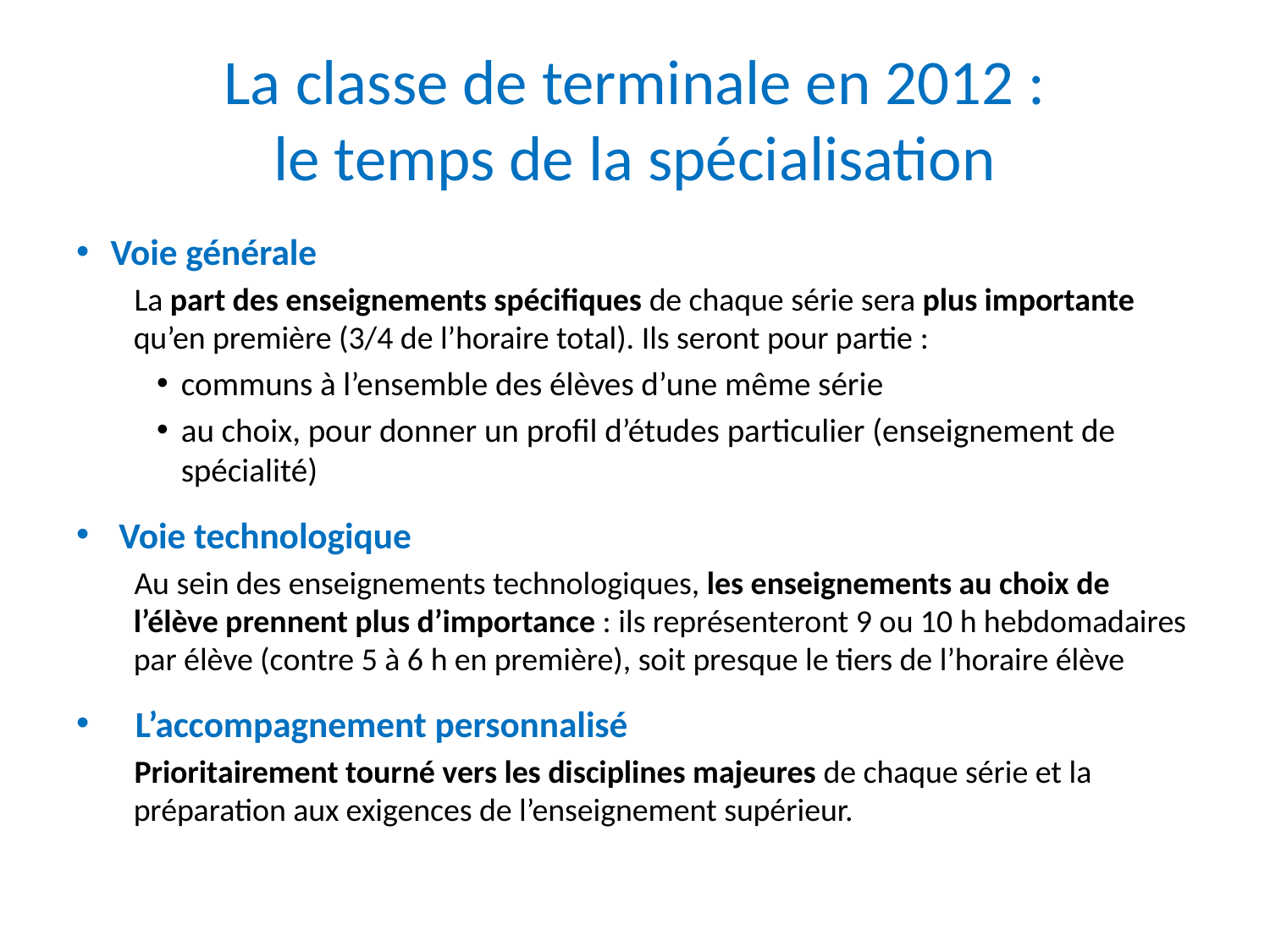

# La classe de terminale en 2012 : le temps de la spécialisation
Voie générale
La part des enseignements spécifiques de chaque série sera plus importante qu’en première (3/4 de l’horaire total). Ils seront pour partie :
communs à l’ensemble des élèves d’une même série
au choix, pour donner un profil d’études particulier (enseignement de spécialité)

 Voie technologique
Au sein des enseignements technologiques, les enseignements au choix de l’élève prennent plus d’importance : ils représenteront 9 ou 10 h hebdomadaires par élève (contre 5 à 6 h en première), soit presque le tiers de l’horaire élève

   L’accompagnement personnalisé
Prioritairement tourné vers les disciplines majeures de chaque série et la préparation aux exigences de l’enseignement supérieur.